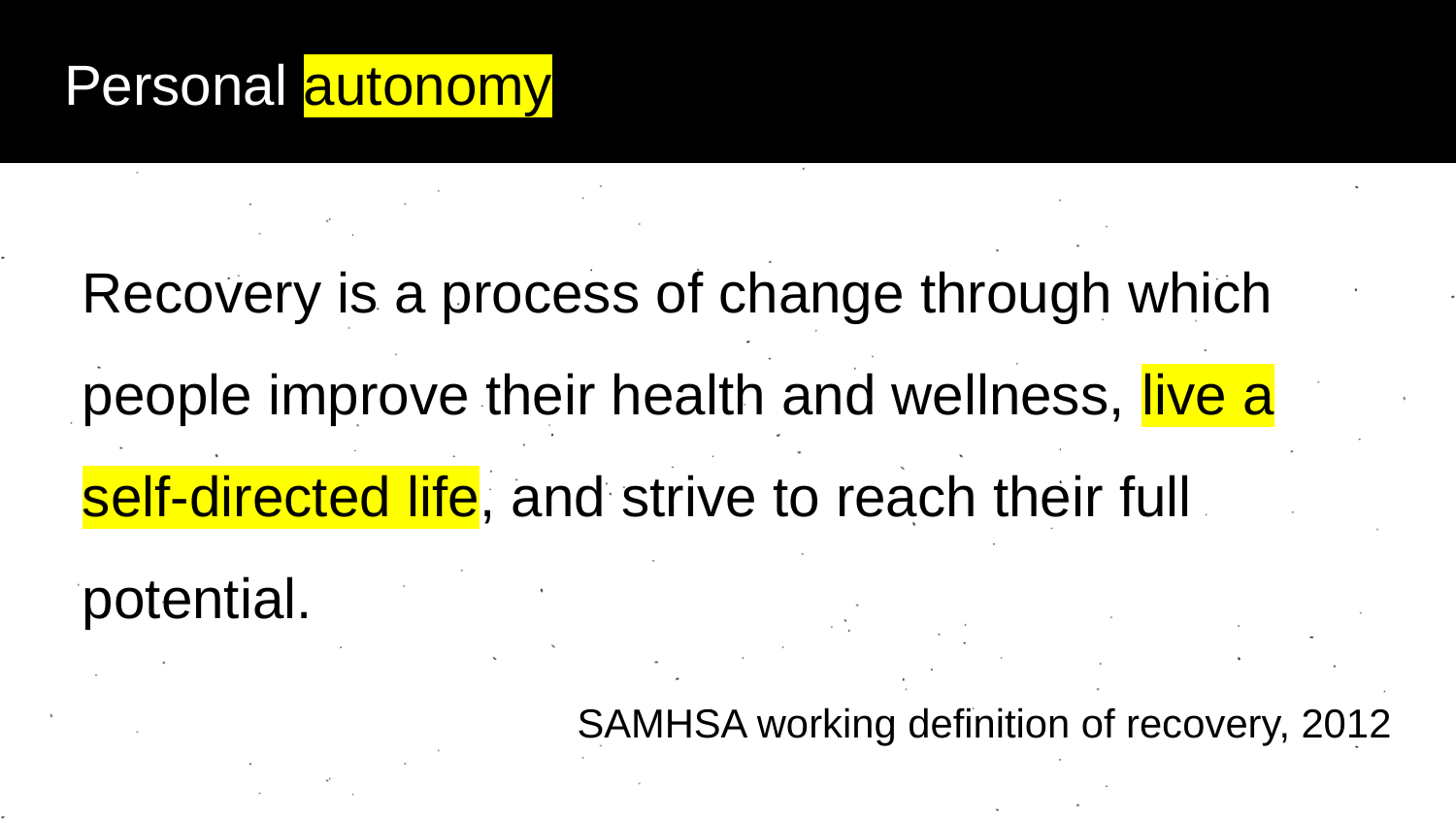

# Personal autonomy
Recovery is a process of change through which people improve their health and wellness, live a self-directed life, and strive to reach their full potential.

SAMHSA working definition of recovery, 2012